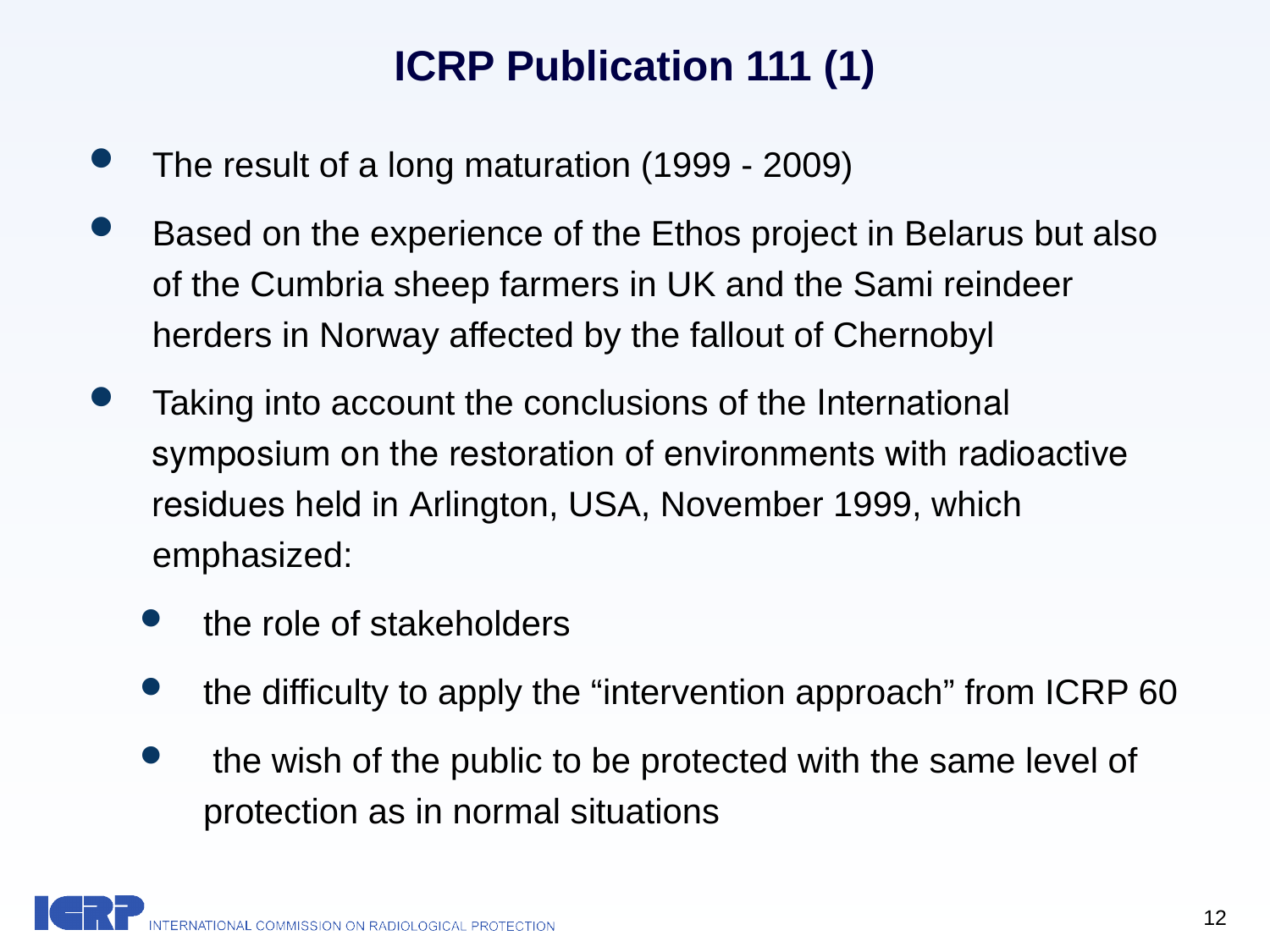

# ICRP Publication 111 (1)
The result of a long maturation (1999 - 2009)
Based on the experience of the Ethos project in Belarus but also of the Cumbria sheep farmers in UK and the Sami reindeer herders in Norway affected by the fallout of Chernobyl
Taking into account the conclusions of the International symposium on the restoration of environments with radioactive residues held in Arlington, USA, November 1999, which emphasized:
the role of stakeholders
the difficulty to apply the “intervention approach” from ICRP 60
 the wish of the public to be protected with the same level of protection as in normal situations

12